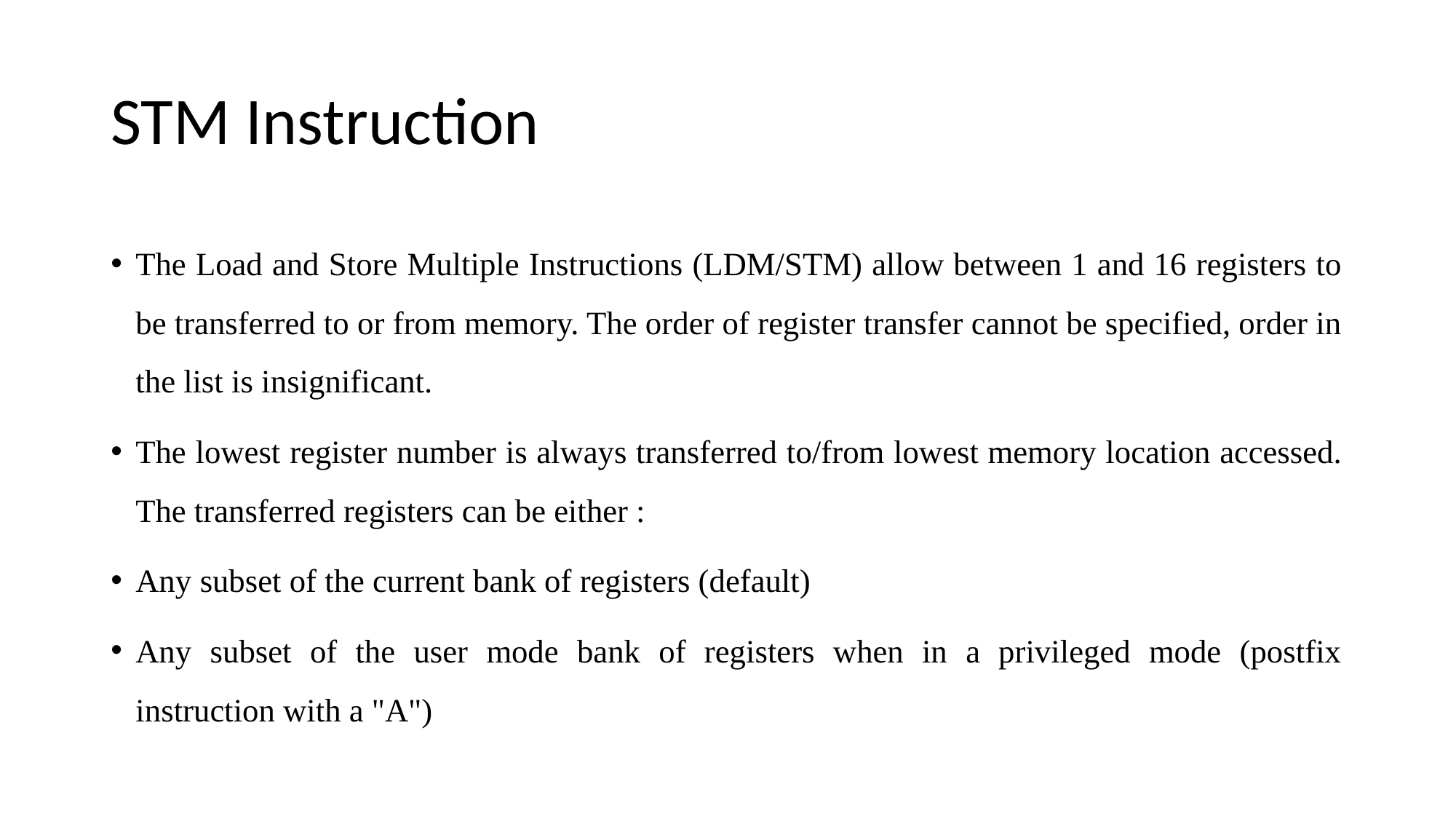

# STM Instruction
The Load and Store Multiple Instructions (LDM/STM) allow between 1 and 16 registers to be transferred to or from memory. The order of register transfer cannot be specified, order in the list is insignificant.
The lowest register number is always transferred to/from lowest memory location accessed. The transferred registers can be either :
Any subset of the current bank of registers (default)
Any subset of the user mode bank of registers when in a privileged mode (postfix instruction with a "A")